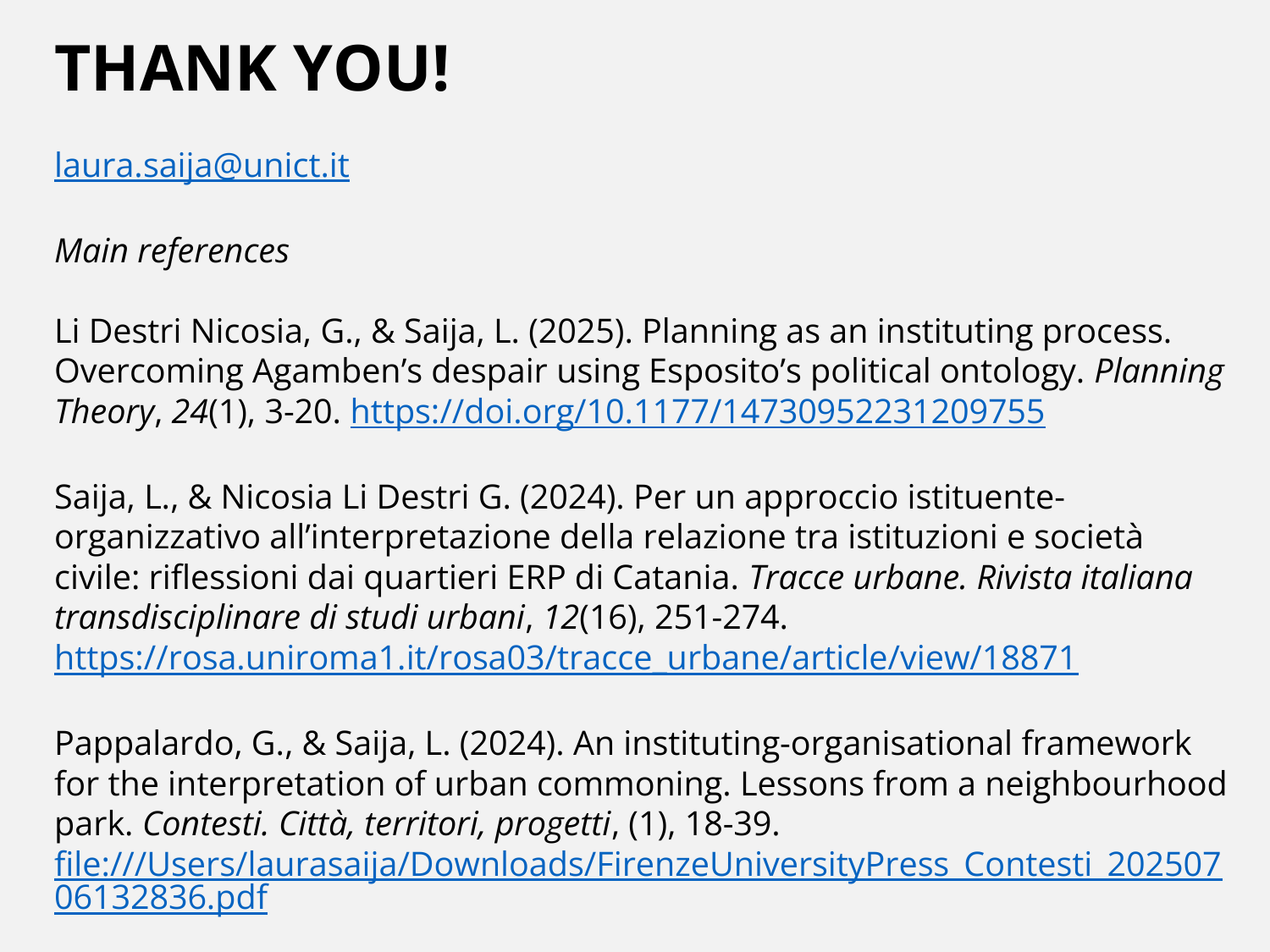

THANK YOU!

laura.saija@unict.it

Main references

Li Destri Nicosia, G., & Saija, L. (2025). Planning as an instituting process. Overcoming Agamben’s despair using Esposito’s political ontology. Planning Theory, 24(1), 3-20. https://doi.org/10.1177/14730952231209755

Saija, L., & Nicosia Li Destri G. (2024). Per un approccio istituente-organizzativo all’interpretazione della relazione tra istituzioni e società civile: riflessioni dai quartieri ERP di Catania. Tracce urbane. Rivista italiana transdisciplinare di studi urbani, 12(16), 251-274. https://rosa.uniroma1.it/rosa03/tracce_urbane/article/view/18871

Pappalardo, G., & Saija, L. (2024). An instituting-organisational framework for the interpretation of urban commoning. Lessons from a neighbourhood park. Contesti. Città, territori, progetti, (1), 18-39. file:///Users/laurasaija/Downloads/FirenzeUniversityPress_Contesti_20250706132836.pdf